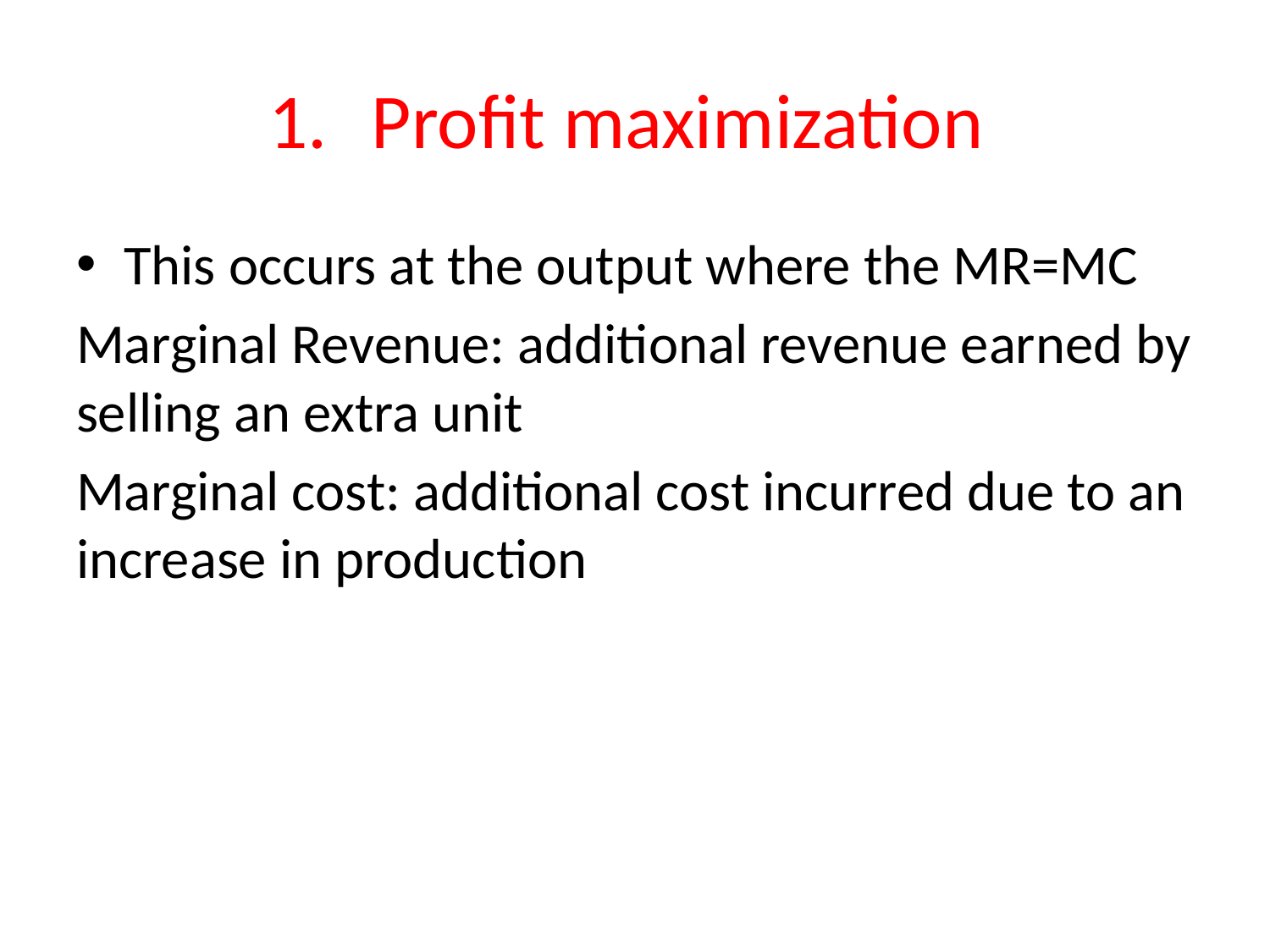

# Profit maximization
This occurs at the output where the MR=MC
Marginal Revenue: additional revenue earned by selling an extra unit
Marginal cost: additional cost incurred due to an increase in production